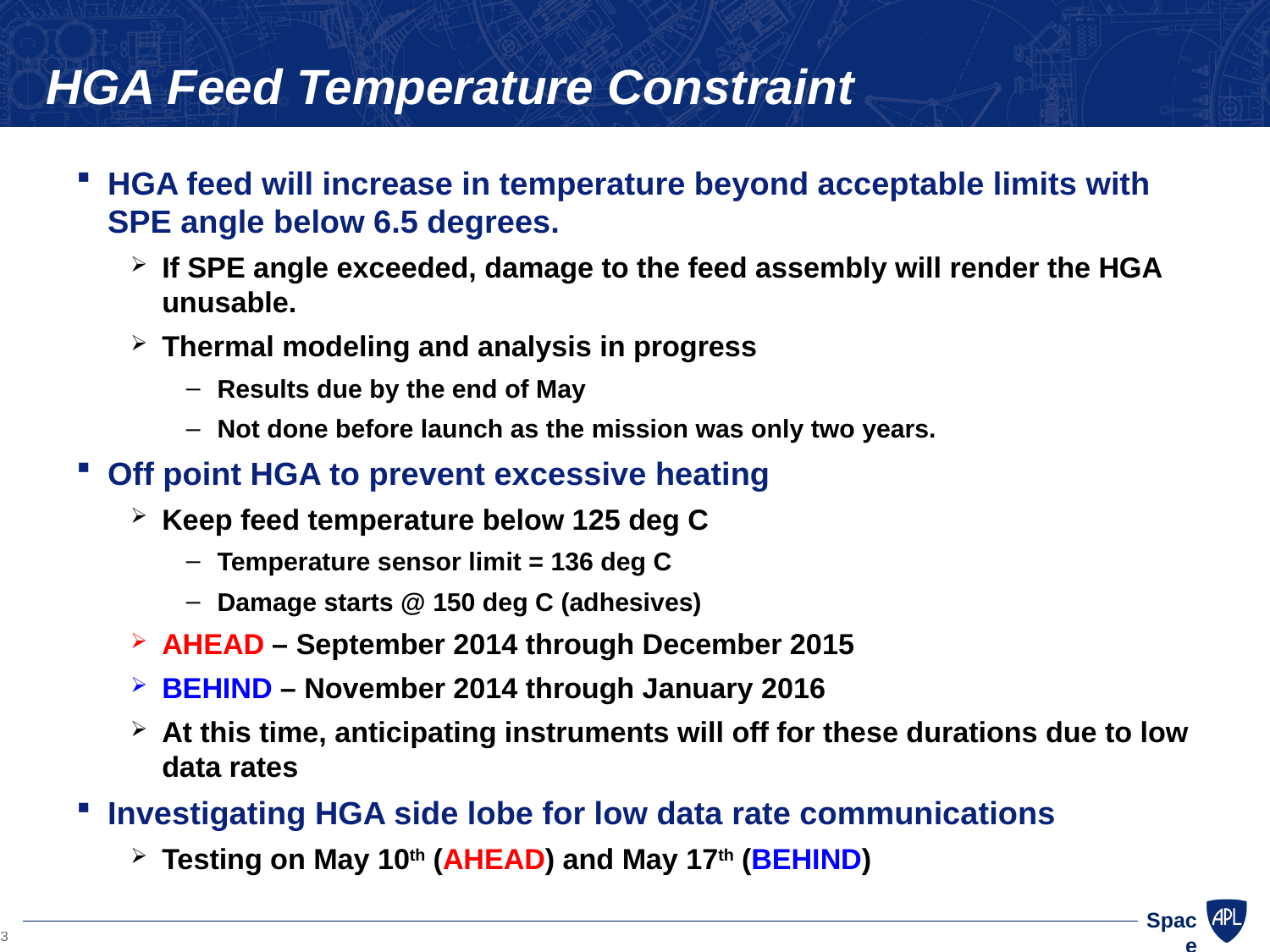

# HGA Feed Temperature Constraint
HGA feed will increase in temperature beyond acceptable limits with SPE angle below 6.5 degrees.
If SPE angle exceeded, damage to the feed assembly will render the HGA unusable.
Thermal modeling and analysis in progress
Results due by the end of May
Not done before launch as the mission was only two years.
Off point HGA to prevent excessive heating
Keep feed temperature below 125 deg C
Temperature sensor limit = 136 deg C
Damage starts @ 150 deg C (adhesives)
AHEAD – September 2014 through December 2015
BEHIND – November 2014 through January 2016
At this time, anticipating instruments will off for these durations due to low data rates
Investigating HGA side lobe for low data rate communications
Testing on May 10th (AHEAD) and May 17th (BEHIND)